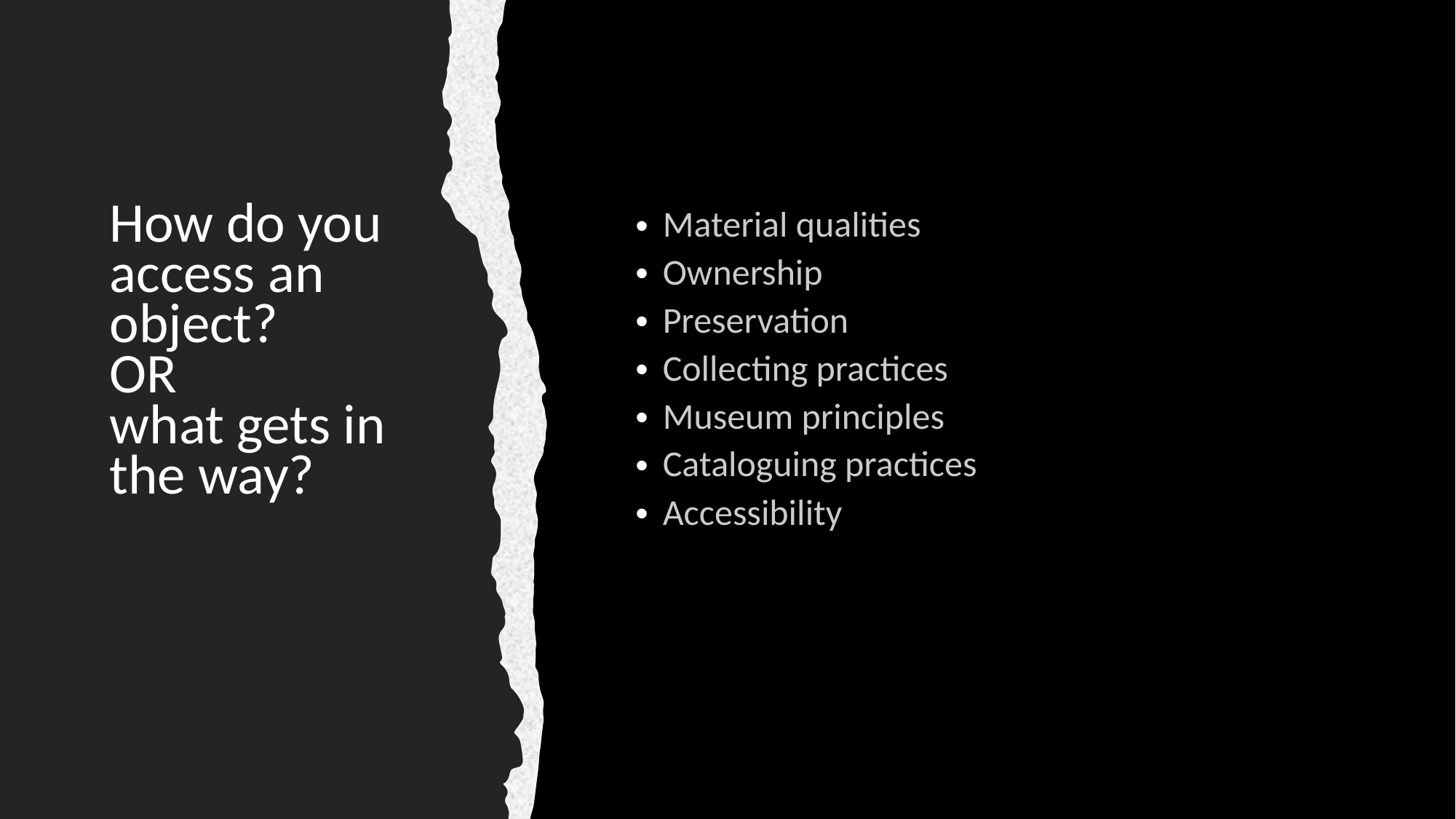

# How do you access an object? OR what gets in the way?
Material qualities
Ownership
Preservation
Collecting practices
Museum principles
Cataloguing practices
Accessibility